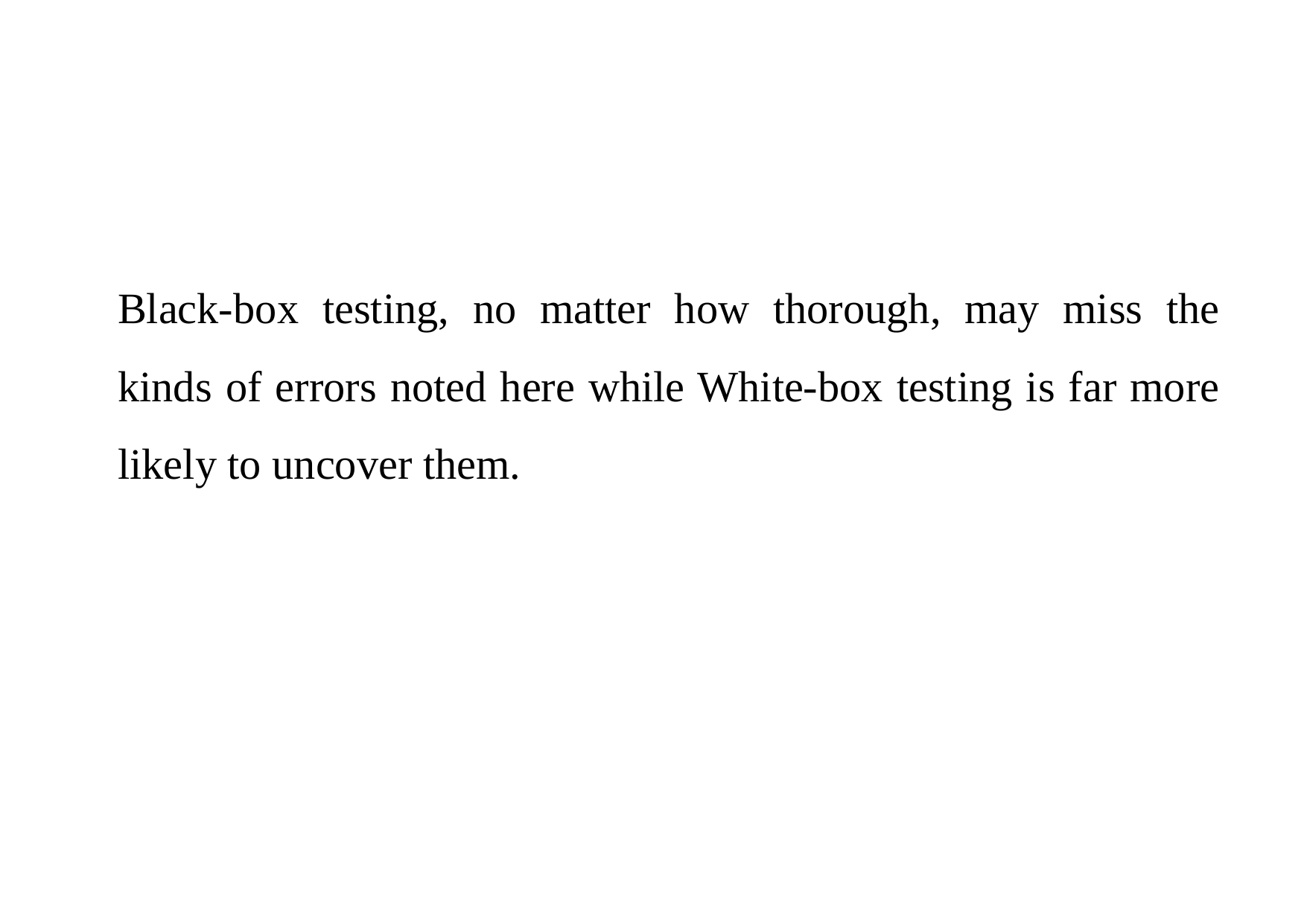

Black-box testing, no matter how thorough, may miss the kinds of errors noted here while White-box testing is far more likely to uncover them.